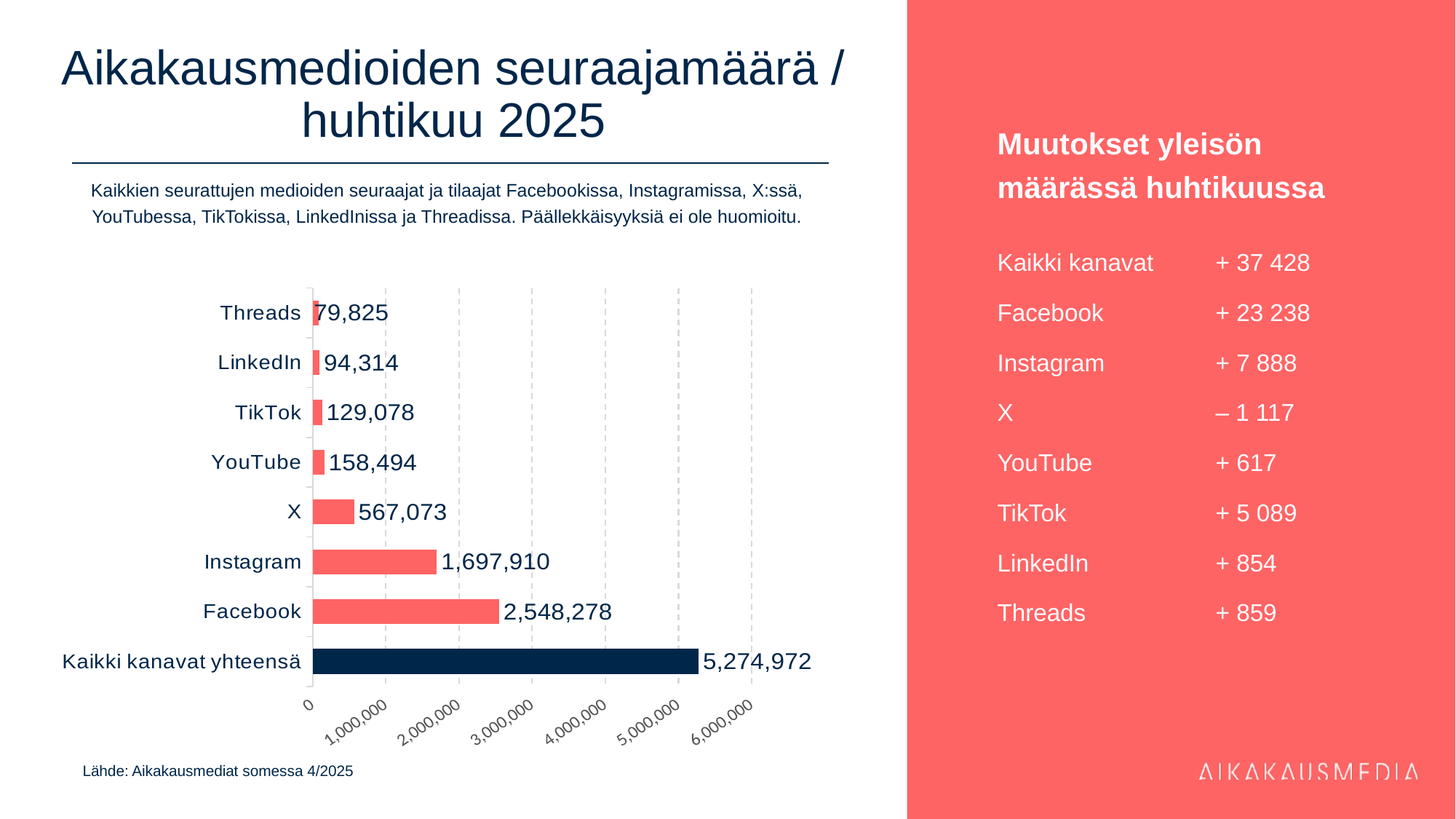

# Aikakausmedioiden seuraajamäärä / huhtikuu 2025
Muutokset yleisön määrässä huhtikuussa
Kaikki kanavat	+ 37 428
Facebook  	+ 23 238
Instagram  	+ 7 888
X  		– 1 117
YouTube		+ 617
TikTok  		+ 5 089
LinkedIn  		+ 854
Threads  		+ 859
Kaikkien seurattujen medioiden seuraajat ja tilaajat Facebookissa, Instagramissa, X:ssä, YouTubessa, TikTokissa, LinkedInissa ja Threadissa. Päällekkäisyyksiä ei ole huomioitu.

### Chart

| Category |  |
|---|---|
| Kaikki kanavat yhteensä | 5274972.0 |
| Facebook | 2548278.0 |
| Instagram | 1697910.0 |
| X | 567073.0 |
| YouTube | 158494.0 |
| TikTok | 129078.0 |
| LinkedIn | 94314.0 |
| Threads | 79825.0 |